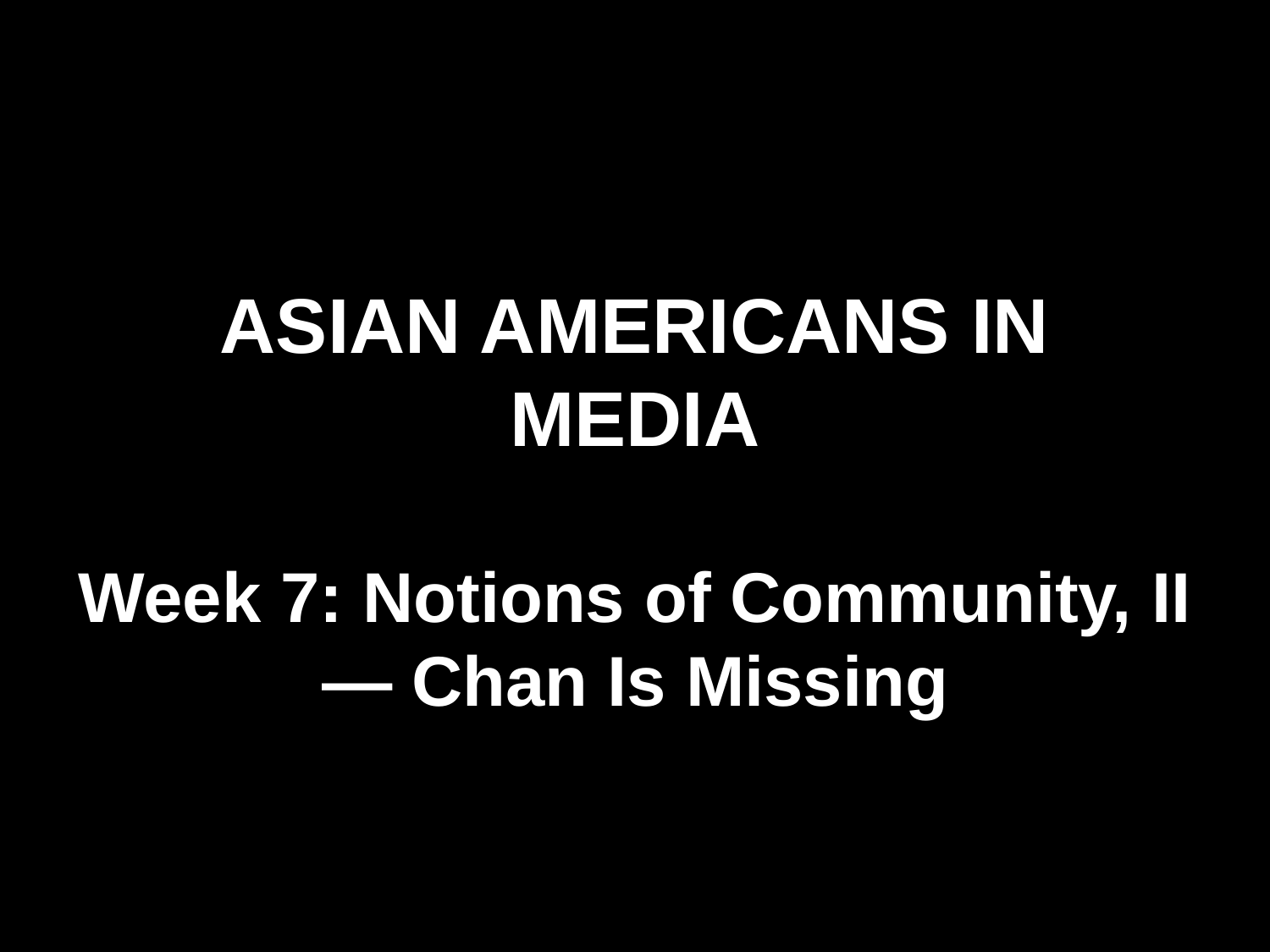

# ASIAN AMERICANS IN MEDIA
Week 7: Notions of Community, II— Chan Is Missing